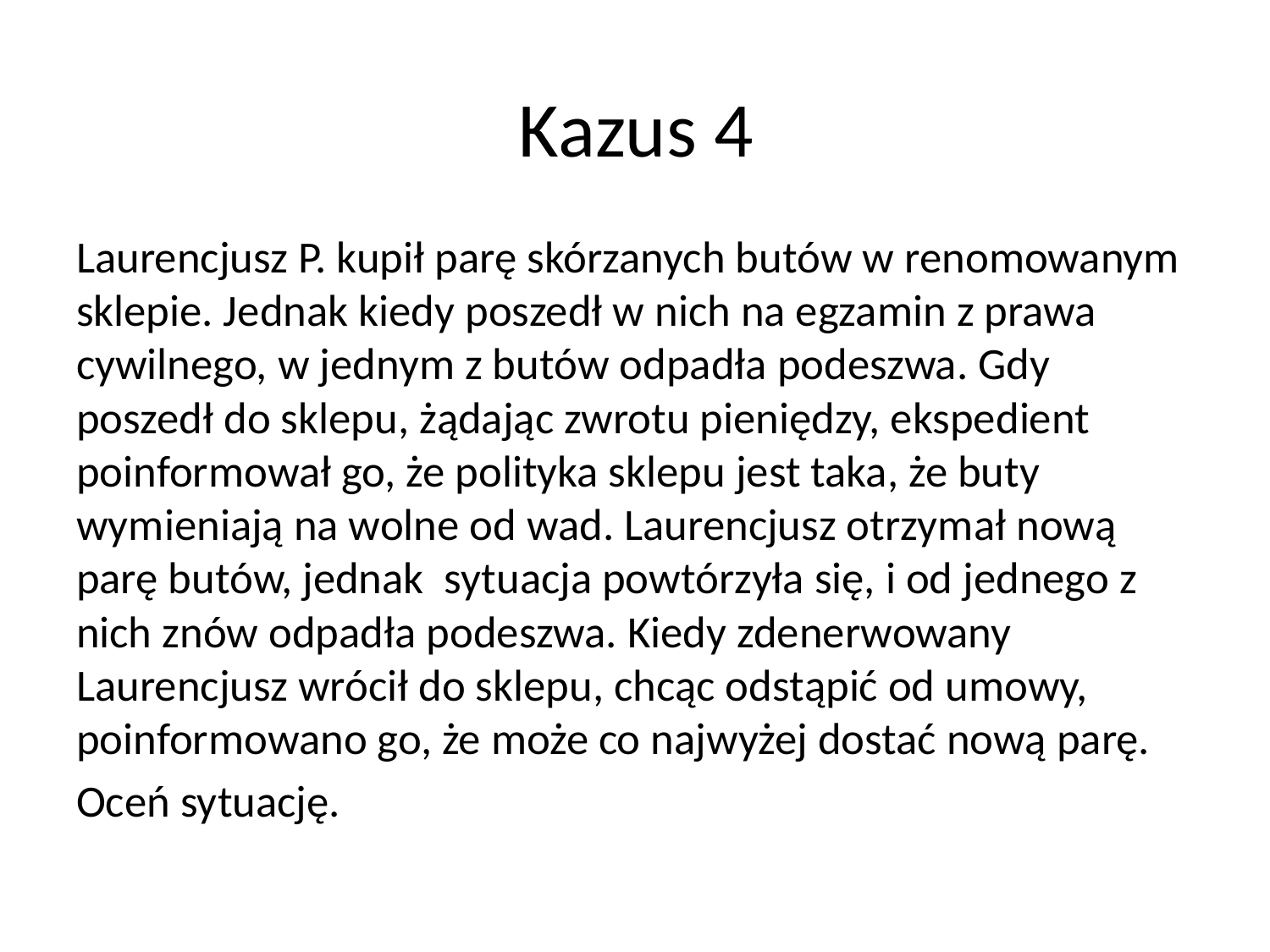

# Kazus 4
Laurencjusz P. kupił parę skórzanych butów w renomowanym sklepie. Jednak kiedy poszedł w nich na egzamin z prawa cywilnego, w jednym z butów odpadła podeszwa. Gdy poszedł do sklepu, żądając zwrotu pieniędzy, ekspedient poinformował go, że polityka sklepu jest taka, że buty wymieniają na wolne od wad. Laurencjusz otrzymał nową parę butów, jednak  sytuacja powtórzyła się, i od jednego z nich znów odpadła podeszwa. Kiedy zdenerwowany Laurencjusz wrócił do sklepu, chcąc odstąpić od umowy, poinformowano go, że może co najwyżej dostać nową parę.
Oceń sytuację.